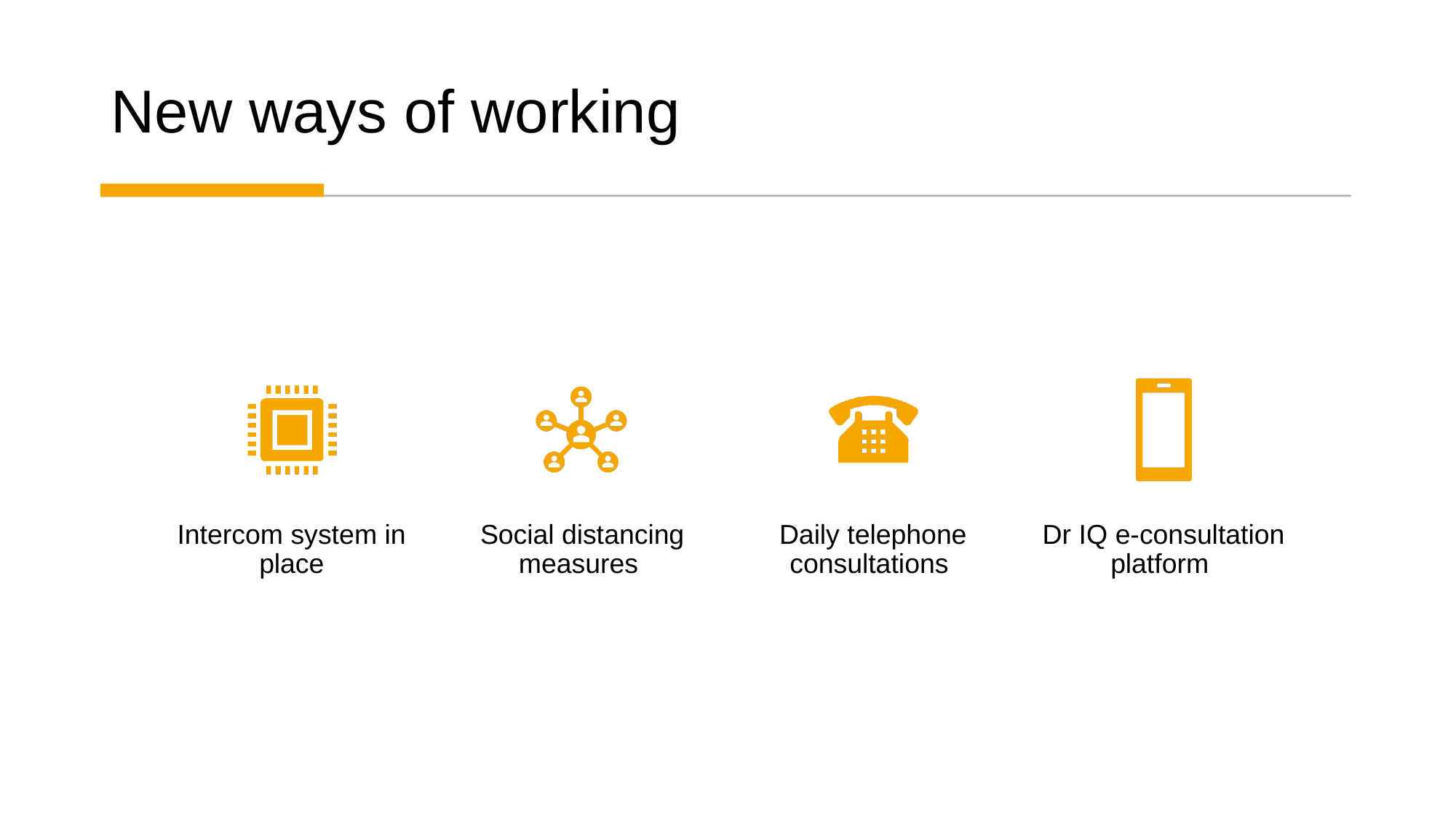

# New ways of working

Intercom system in place
Social distancing measures
Daily telephone consultations
Dr IQ e-consultation platform